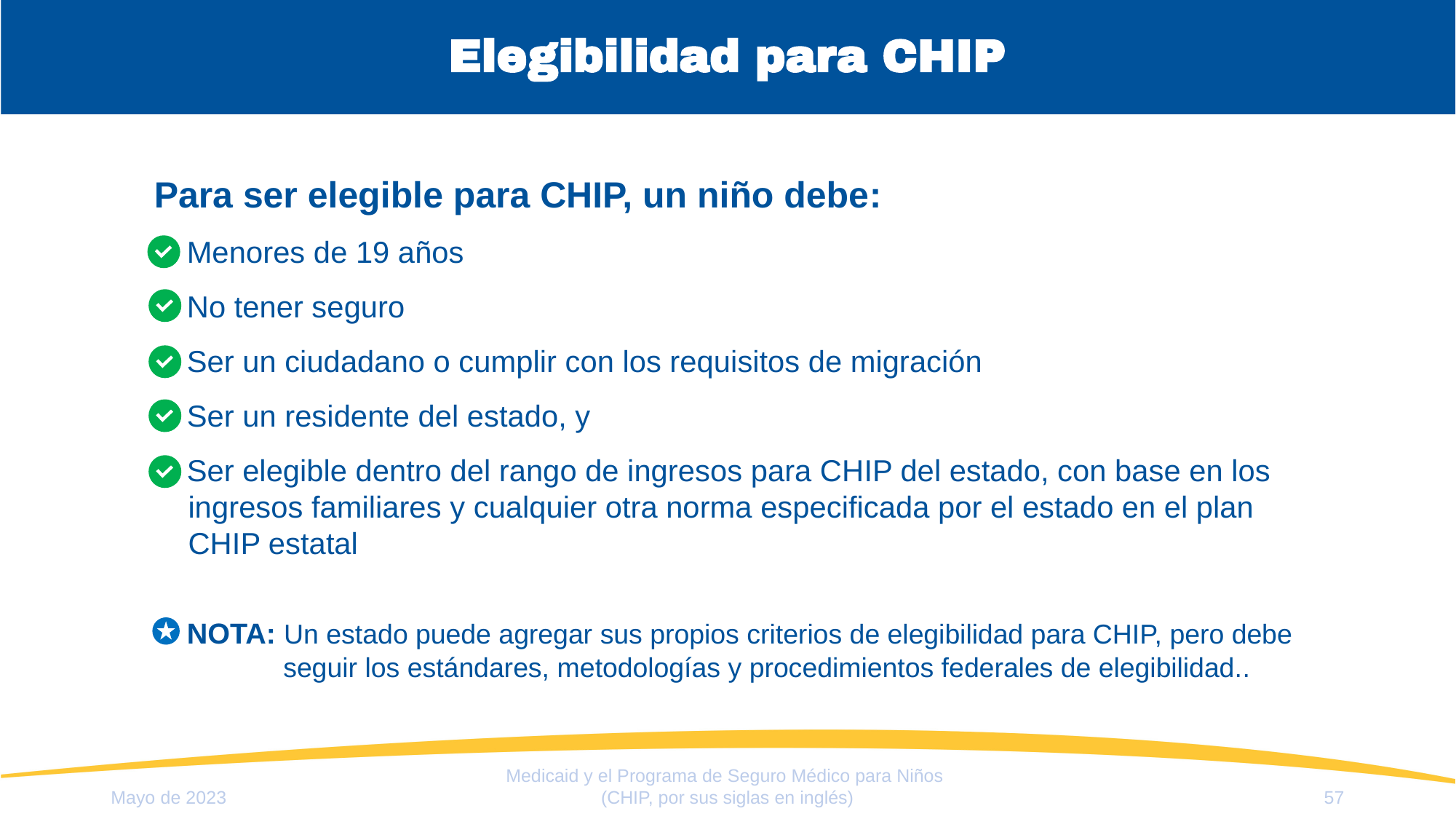

# Elegibilidad para CHIP
Para ser elegible para CHIP, un niño debe:
Menores de 19 años
No tener seguro
Ser un ciudadano o cumplir con los requisitos de migración
Ser un residente del estado, y
Ser elegible dentro del rango de ingresos para CHIP del estado, con base en los ingresos familiares y cualquier otra norma especificada por el estado en el plan CHIP estatal

NOTA: Un estado puede agregar sus propios criterios de elegibilidad para CHIP, pero debe seguir los estándares, metodologías y procedimientos federales de elegibilidad..

Medicaid y el Programa de Seguro Médico para Niños
(CHIP, por sus siglas en inglés)
Mayo de 2023
57